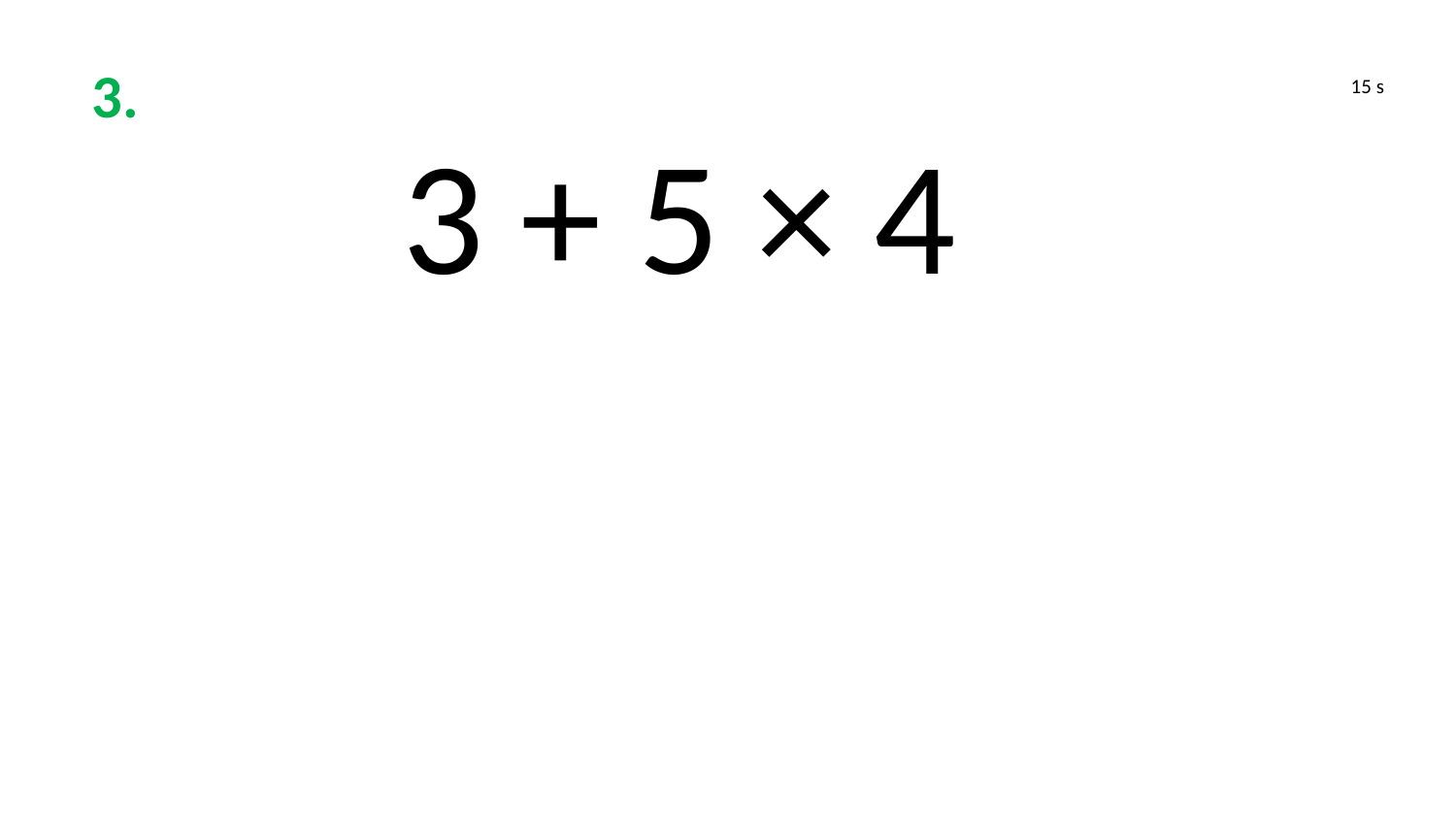

3.
15 s
3 + 5 × 4